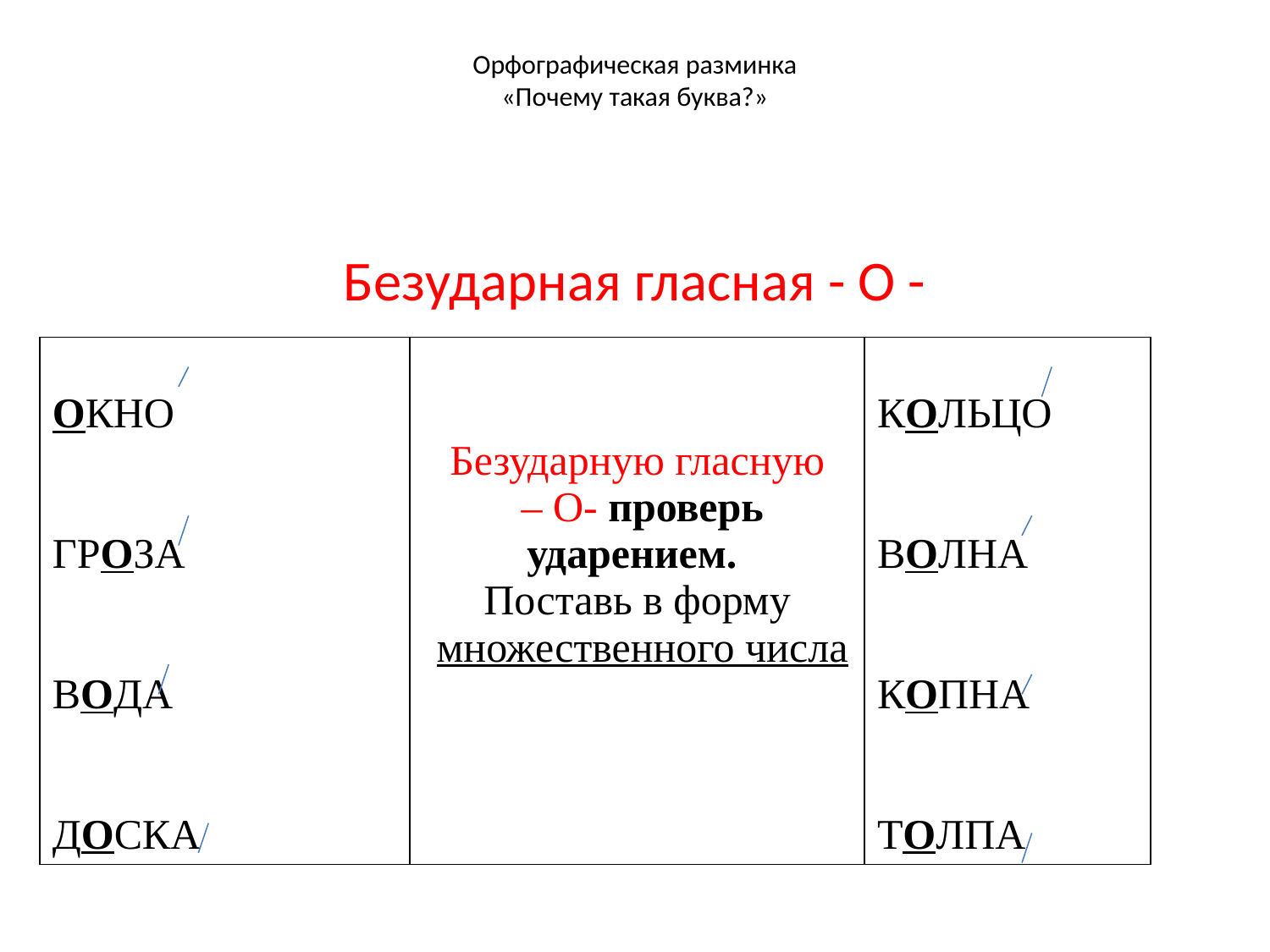

# Орфографическая разминка «Почему такая буква?»
Безударная гласная - О -

| ОКНО ГРОЗА ВОДА ДОСКА | Безударную гласную – О- проверь ударением. Поставь в форму множественного числа | КОЛЬЦО ВОЛНА КОПНА ТОЛПА |
| --- | --- | --- |